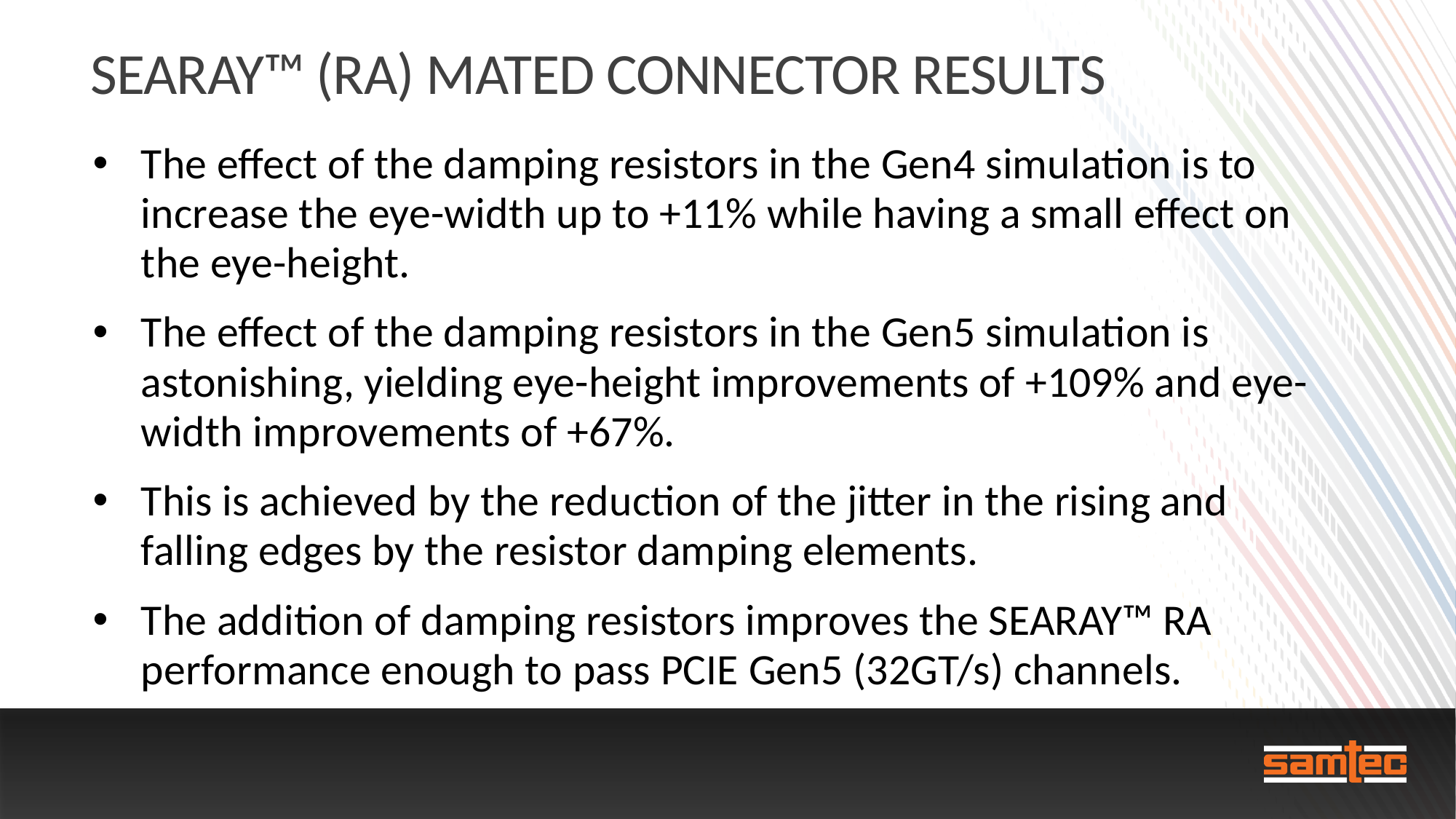

# Searay™ (RA) mated Connector results
The effect of the damping resistors in the Gen4 simulation is to increase the eye-width up to +11% while having a small effect on the eye-height.
The effect of the damping resistors in the Gen5 simulation is astonishing, yielding eye-height improvements of +109% and eye-width improvements of +67%.
This is achieved by the reduction of the jitter in the rising and falling edges by the resistor damping elements.
The addition of damping resistors improves the SEARAY™ RA performance enough to pass PCIE Gen5 (32GT/s) channels.